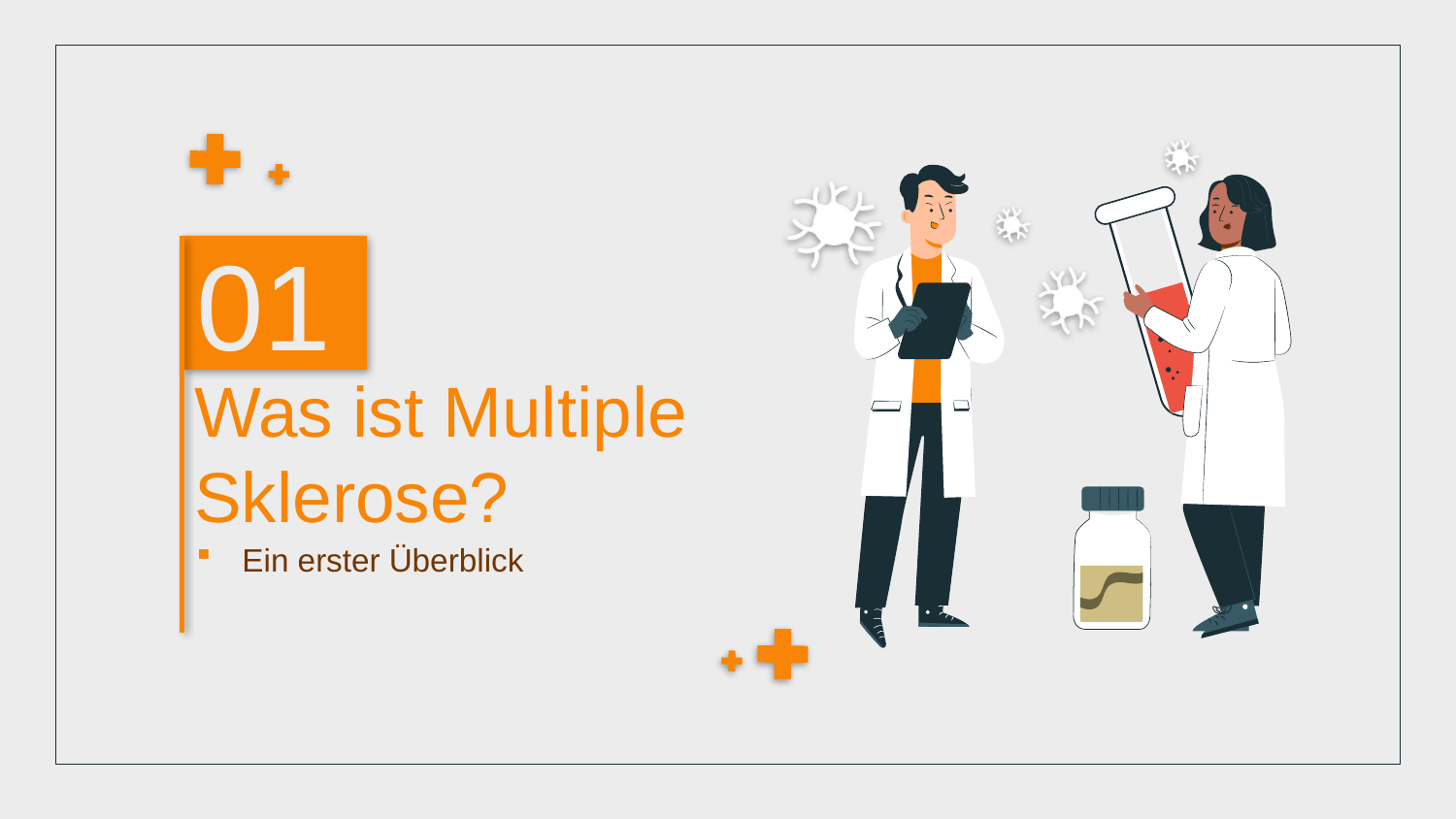

01

# Was ist Multiple Sklerose?
Ein erster Überblick